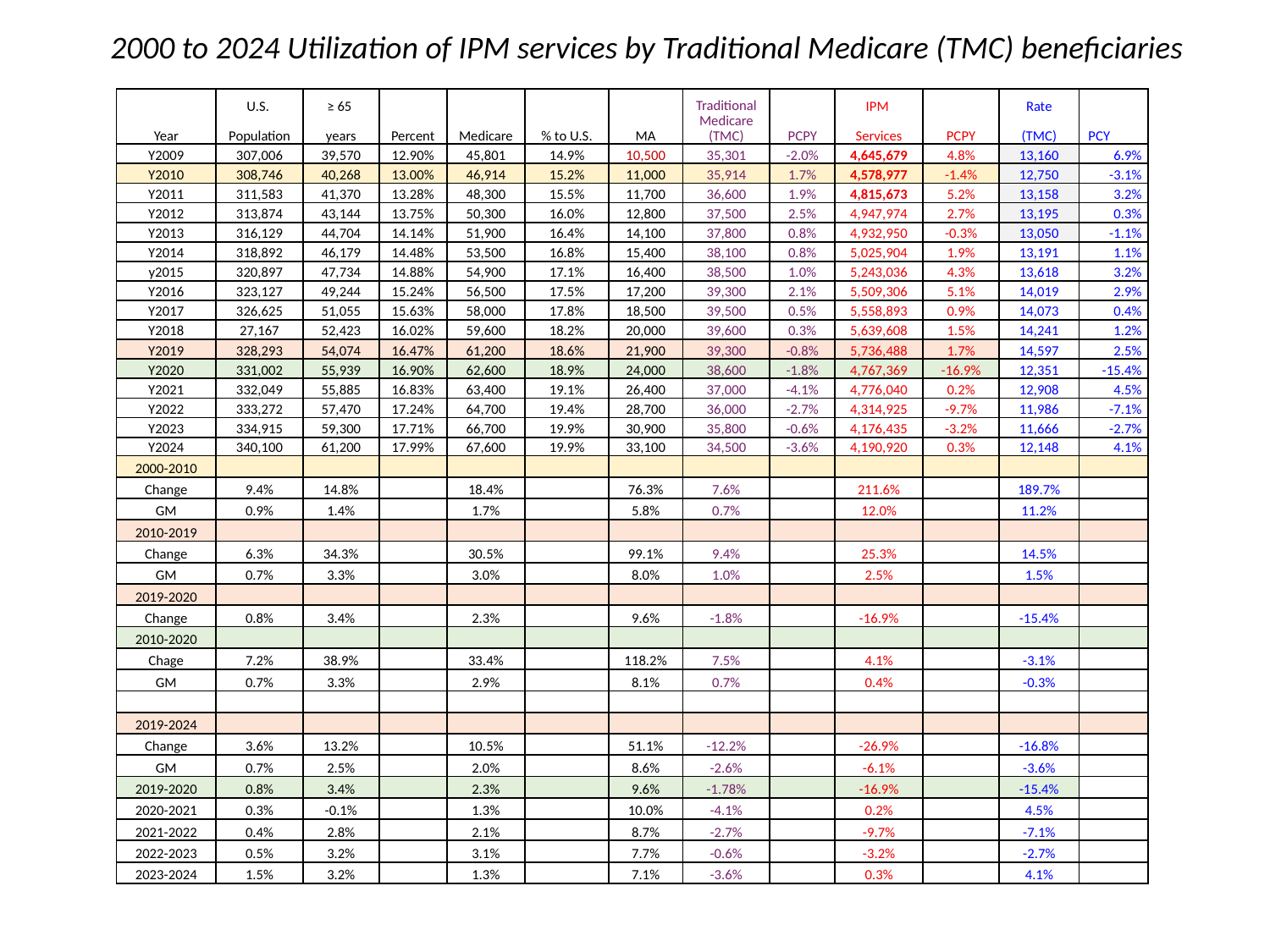

2000 to 2024 Utilization of IPM services by Traditional Medicare (TMC) beneficiaries
| Year | U.S. Population | ≥ 65 years | Percent | Medicare | % to U.S. | MA | Traditional Medicare (TMC) | PCPY | IPM Services | PCPY | Rate (TMC) | PCY |
| --- | --- | --- | --- | --- | --- | --- | --- | --- | --- | --- | --- | --- |
| Y2009 | 307,006 | 39,570 | 12.90% | 45,801 | 14.9% | 10,500 | 35,301 | -2.0% | 4,645,679 | 4.8% | 13,160 | 6.9% |
| Y2010 | 308,746 | 40,268 | 13.00% | 46,914 | 15.2% | 11,000 | 35,914 | 1.7% | 4,578,977 | -1.4% | 12,750 | -3.1% |
| Y2011 | 311,583 | 41,370 | 13.28% | 48,300 | 15.5% | 11,700 | 36,600 | 1.9% | 4,815,673 | 5.2% | 13,158 | 3.2% |
| Y2012 | 313,874 | 43,144 | 13.75% | 50,300 | 16.0% | 12,800 | 37,500 | 2.5% | 4,947,974 | 2.7% | 13,195 | 0.3% |
| Y2013 | 316,129 | 44,704 | 14.14% | 51,900 | 16.4% | 14,100 | 37,800 | 0.8% | 4,932,950 | -0.3% | 13,050 | -1.1% |
| Y2014 | 318,892 | 46,179 | 14.48% | 53,500 | 16.8% | 15,400 | 38,100 | 0.8% | 5,025,904 | 1.9% | 13,191 | 1.1% |
| y2015 | 320,897 | 47,734 | 14.88% | 54,900 | 17.1% | 16,400 | 38,500 | 1.0% | 5,243,036 | 4.3% | 13,618 | 3.2% |
| Y2016 | 323,127 | 49,244 | 15.24% | 56,500 | 17.5% | 17,200 | 39,300 | 2.1% | 5,509,306 | 5.1% | 14,019 | 2.9% |
| Y2017 | 326,625 | 51,055 | 15.63% | 58,000 | 17.8% | 18,500 | 39,500 | 0.5% | 5,558,893 | 0.9% | 14,073 | 0.4% |
| Y2018 | 27,167 | 52,423 | 16.02% | 59,600 | 18.2% | 20,000 | 39,600 | 0.3% | 5,639,608 | 1.5% | 14,241 | 1.2% |
| Y2019 | 328,293 | 54,074 | 16.47% | 61,200 | 18.6% | 21,900 | 39,300 | -0.8% | 5,736,488 | 1.7% | 14,597 | 2.5% |
| Y2020 | 331,002 | 55,939 | 16.90% | 62,600 | 18.9% | 24,000 | 38,600 | -1.8% | 4,767,369 | -16.9% | 12,351 | -15.4% |
| Y2021 | 332,049 | 55,885 | 16.83% | 63,400 | 19.1% | 26,400 | 37,000 | -4.1% | 4,776,040 | 0.2% | 12,908 | 4.5% |
| Y2022 | 333,272 | 57,470 | 17.24% | 64,700 | 19.4% | 28,700 | 36,000 | -2.7% | 4,314,925 | -9.7% | 11,986 | -7.1% |
| Y2023 | 334,915 | 59,300 | 17.71% | 66,700 | 19.9% | 30,900 | 35,800 | -0.6% | 4,176,435 | -3.2% | 11,666 | -2.7% |
| Y2024 | 340,100 | 61,200 | 17.99% | 67,600 | 19.9% | 33,100 | 34,500 | -3.6% | 4,190,920 | 0.3% | 12,148 | 4.1% |
| 2000-2010 |  |  |  |  |  |  |  |  |  |  |  |  |
| Change | 9.4% | 14.8% |  | 18.4% |  | 76.3% | 7.6% |  | 211.6% |  | 189.7% |  |
| GM | 0.9% | 1.4% |  | 1.7% |  | 5.8% | 0.7% |  | 12.0% |  | 11.2% |  |
| 2010-2019 |  |  |  |  |  |  |  |  |  |  |  |  |
| Change | 6.3% | 34.3% |  | 30.5% |  | 99.1% | 9.4% |  | 25.3% |  | 14.5% |  |
| GM | 0.7% | 3.3% |  | 3.0% |  | 8.0% | 1.0% |  | 2.5% |  | 1.5% |  |
| 2019-2020 |  |  |  |  |  |  |  |  |  |  |  |  |
| Change | 0.8% | 3.4% |  | 2.3% |  | 9.6% | -1.8% |  | -16.9% |  | -15.4% |  |
| 2010-2020 |  |  |  |  |  |  |  |  |  |  |  |  |
| Chage | 7.2% | 38.9% |  | 33.4% |  | 118.2% | 7.5% |  | 4.1% |  | -3.1% |  |
| GM | 0.7% | 3.3% |  | 2.9% |  | 8.1% | 0.7% |  | 0.4% |  | -0.3% |  |
|  |  |  |  |  |  |  |  |  |  |  |  |  |
| 2019-2024 |  |  |  |  |  |  |  |  |  |  |  |  |
| Change | 3.6% | 13.2% |  | 10.5% |  | 51.1% | -12.2% |  | -26.9% |  | -16.8% |  |
| GM | 0.7% | 2.5% |  | 2.0% |  | 8.6% | -2.6% |  | -6.1% |  | -3.6% |  |
| 2019-2020 | 0.8% | 3.4% |  | 2.3% |  | 9.6% | -1.78% |  | -16.9% |  | -15.4% |  |
| 2020-2021 | 0.3% | -0.1% |  | 1.3% |  | 10.0% | -4.1% |  | 0.2% |  | 4.5% |  |
| 2021-2022 | 0.4% | 2.8% |  | 2.1% |  | 8.7% | -2.7% |  | -9.7% |  | -7.1% |  |
| 2022-2023 | 0.5% | 3.2% |  | 3.1% |  | 7.7% | -0.6% |  | -3.2% |  | -2.7% |  |
| 2023-2024 | 1.5% | 3.2% |  | 1.3% |  | 7.1% | -3.6% |  | 0.3% |  | 4.1% |  |